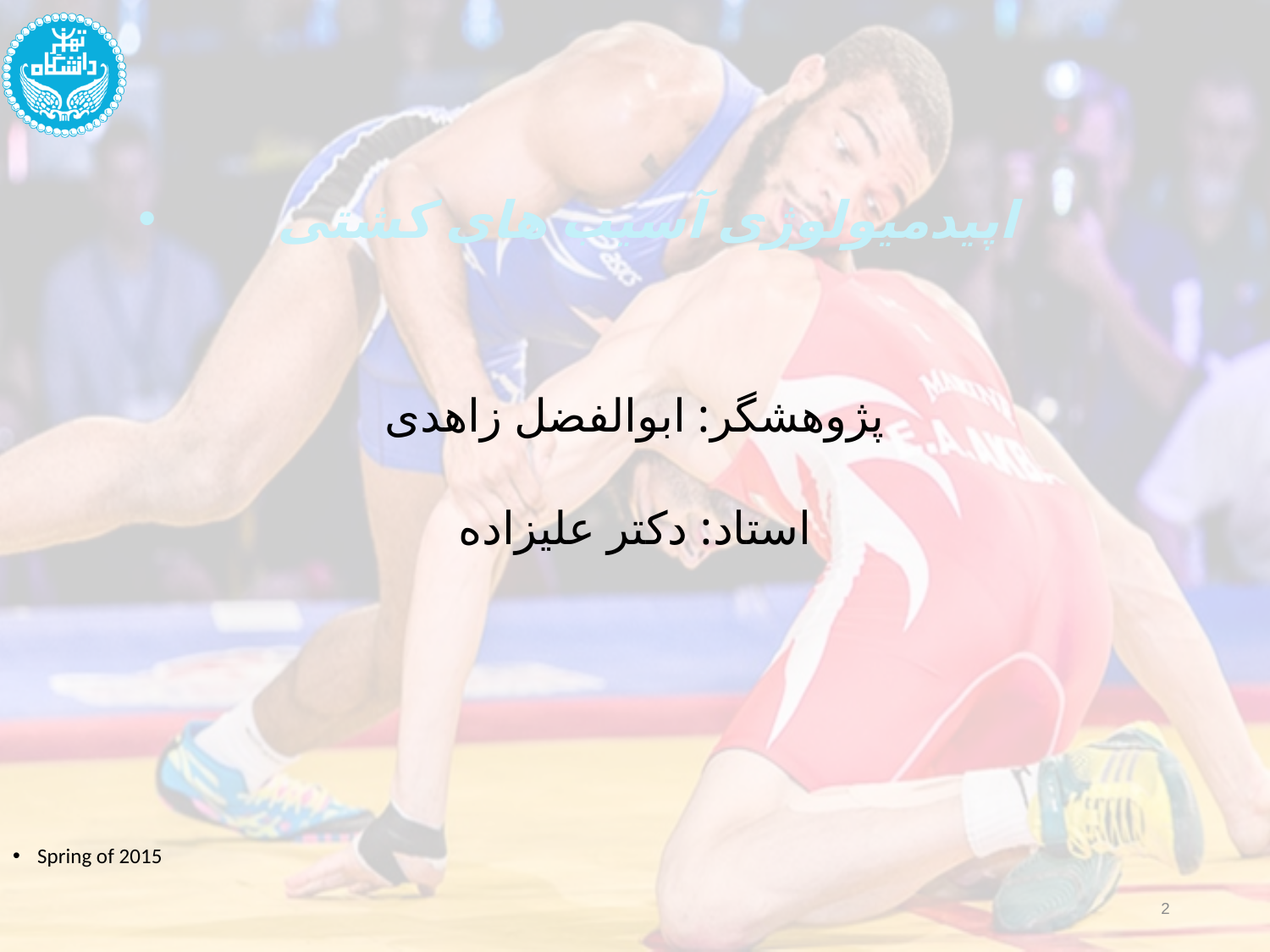

اپیدمیولوژی آسیب های کشتی

پژوهشگر: ابوالفضل زاهدی

استاد: دکتر علیزاده

Spring of 2015
2